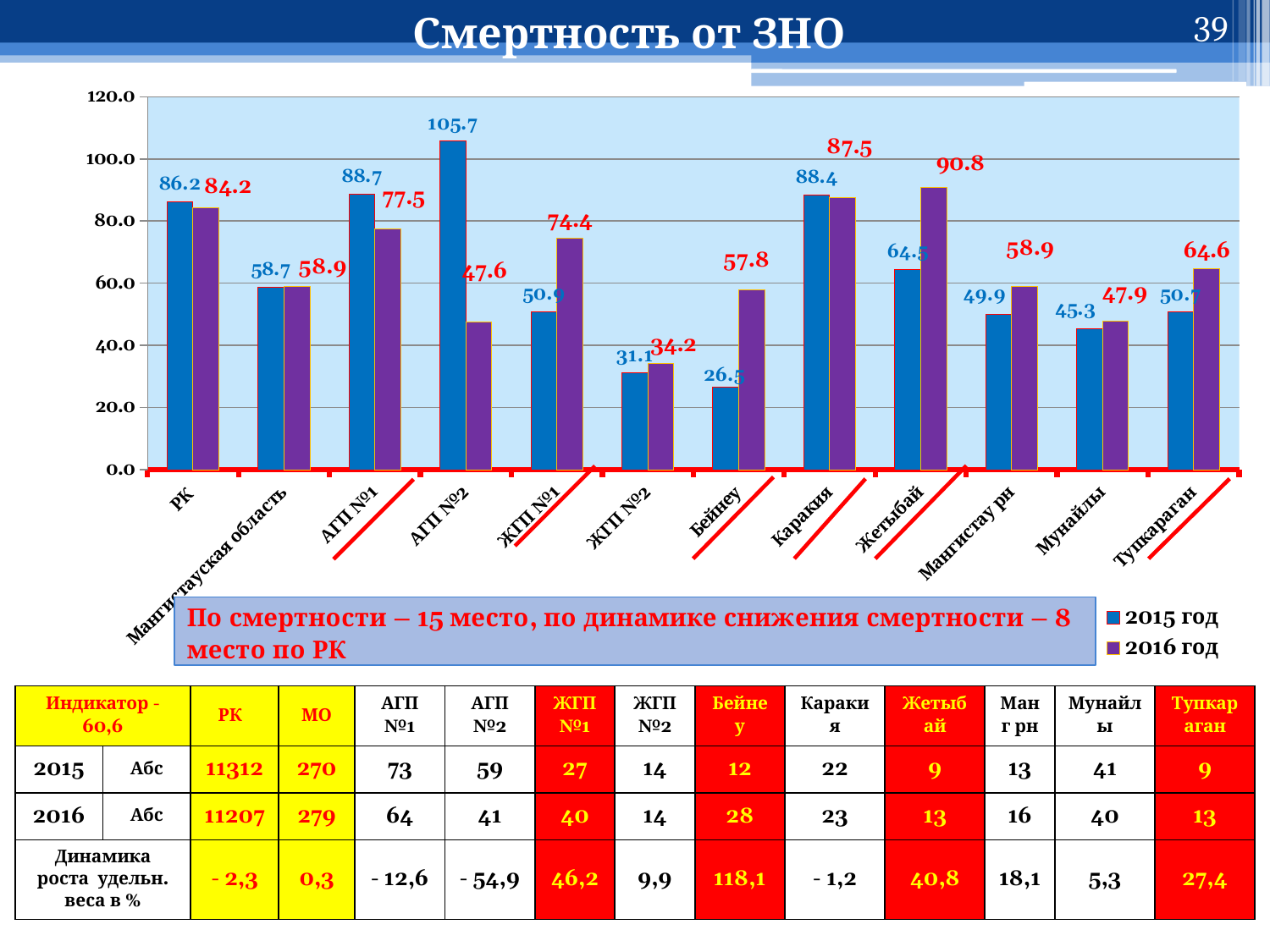

# Смертность от ЗНО
39

### Chart

| Category | 2015 год | 2016 год |
|---|---|---|
| РК  | 86.2 | 84.2 |
| Мангистауская область | 58.7 | 58.9 |
| АГП №1 | 88.7 | 77.5 |
| АГП №2 | 105.7 | 47.6 |
| ЖГП №1 | 50.9 | 74.4 |
| ЖГП №2 | 31.1 | 34.2 |
| Бейнеу | 26.5 | 57.8 |
| Каракия | 88.4 | 87.5 |
| Жетыбай | 64.5 | 90.8 |
| Мангистау рн | 49.9 | 58.9 |
| Мунайлы | 45.3 | 47.9 |
| Тупкараган | 50.7 | 64.6 |
| Индикатор - 60,6 |  | РК | МО | АГП №1 | АГП №2 | ЖГП №1 | ЖГП №2 | Бейнеу | Каракия | Жетыбай | Манг рн | Мунайлы | Тупкараган |
| --- | --- | --- | --- | --- | --- | --- | --- | --- | --- | --- | --- | --- | --- |
| 2015 | Абс | 11312 | 270 | 73 | 59 | 27 | 14 | 12 | 22 | 9 | 13 | 41 | 9 |
| 2016 | Абс | 11207 | 279 | 64 | 41 | 40 | 14 | 28 | 23 | 13 | 16 | 40 | 13 |
| Динамика роста удельн. веса в % |  | - 2,3 | 0,3 | - 12,6 | - 54,9 | 46,2 | 9,9 | 118,1 | - 1,2 | 40,8 | 18,1 | 5,3 | 27,4 |